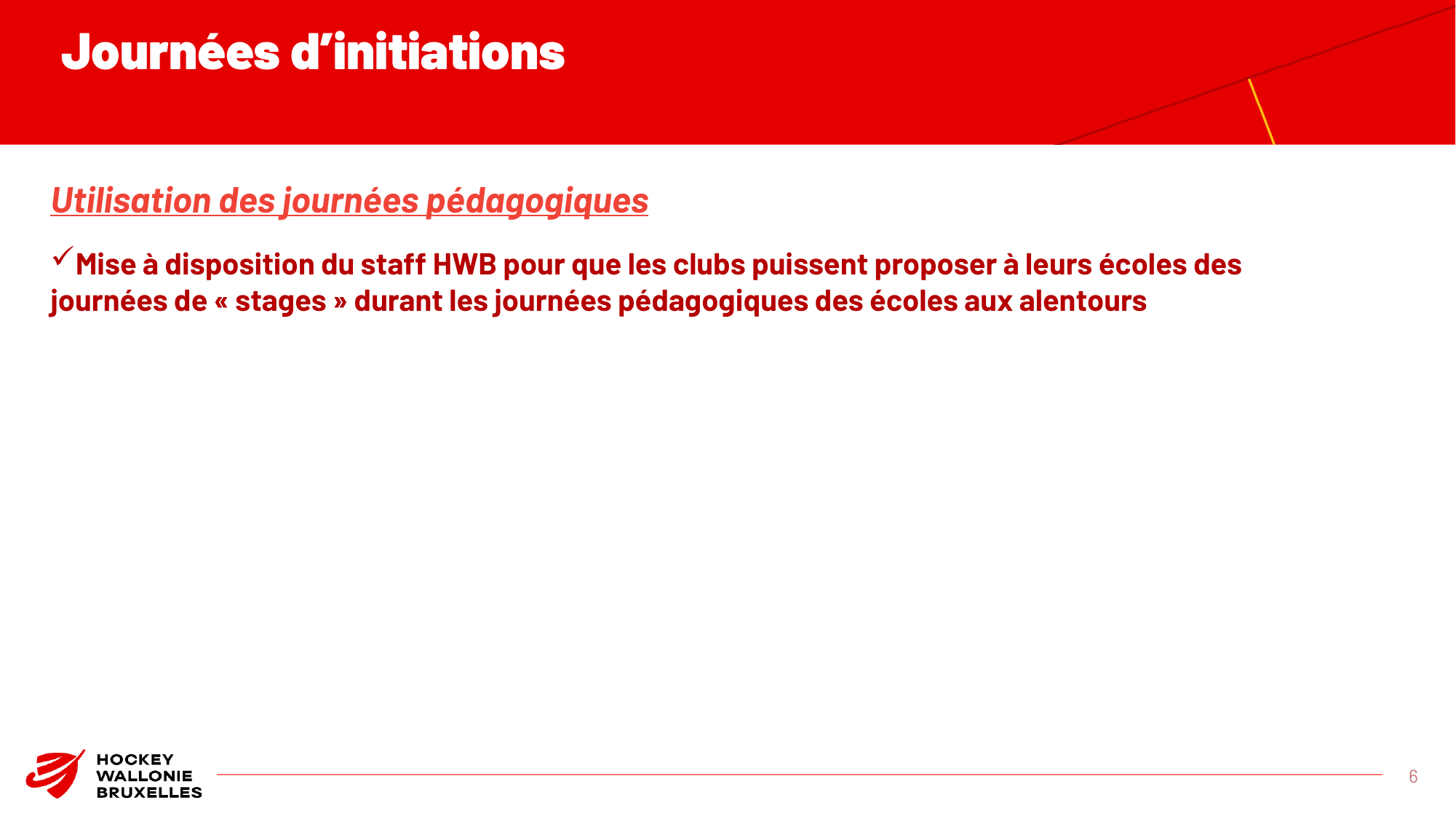

Journées d’initiations

Utilisation des journées pédagogiques
Mise à disposition du staff HWB pour que les clubs puissent proposer à leurs écoles des journées de « stages » durant les journées pédagogiques des écoles aux alentours

6